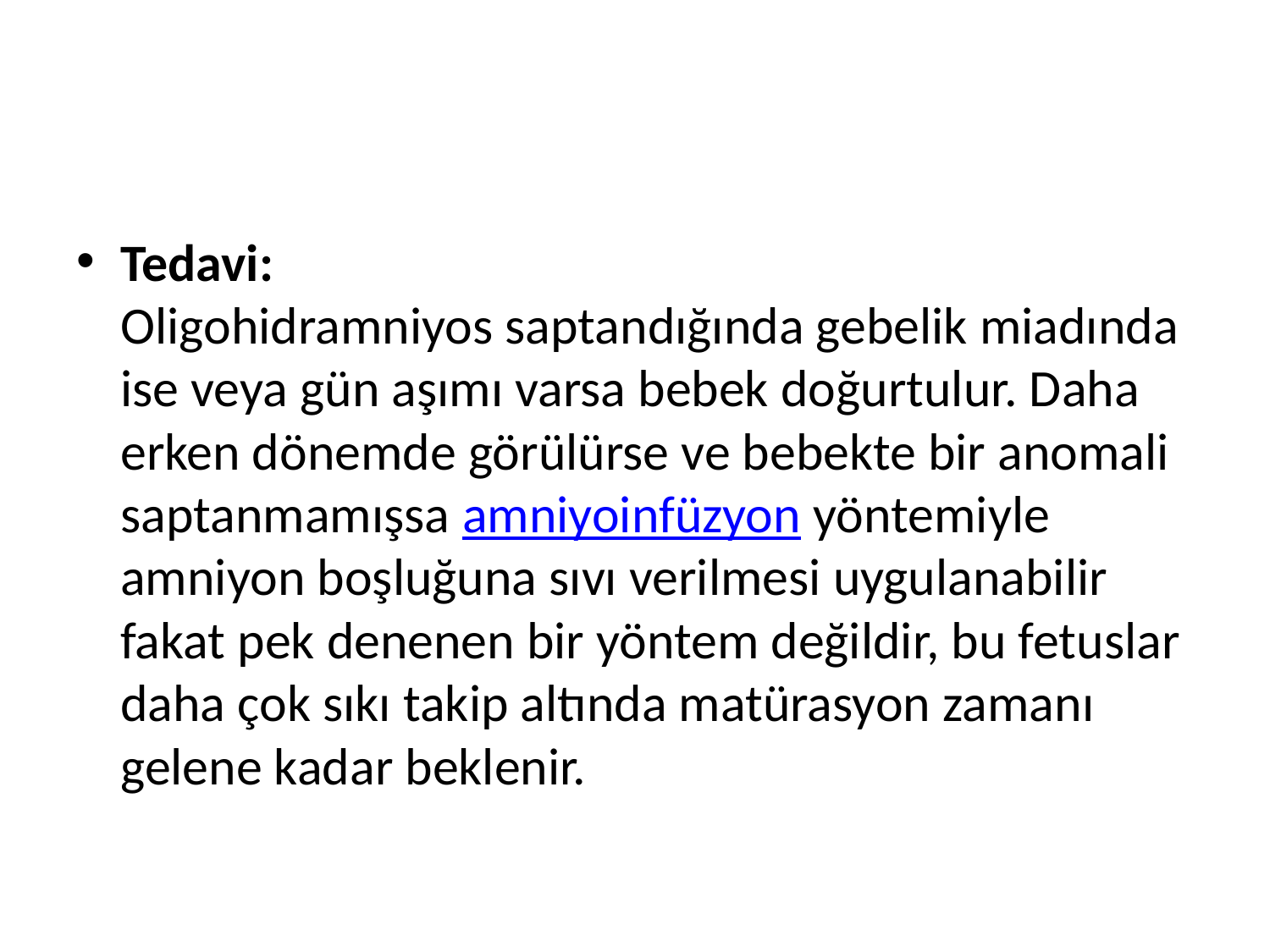

#
Tedavi:
Oligohidramniyos saptandığında gebelik miadında ise veya gün aşımı varsa bebek doğurtulur. Daha erken dönemde görülürse ve bebekte bir anomali saptanmamışsa amniyoinfüzyon yöntemiyle amniyon boşluğuna sıvı verilmesi uygulanabilir fakat pek denenen bir yöntem değildir, bu fetuslar daha çok sıkı takip altında matürasyon zamanı gelene kadar beklenir.